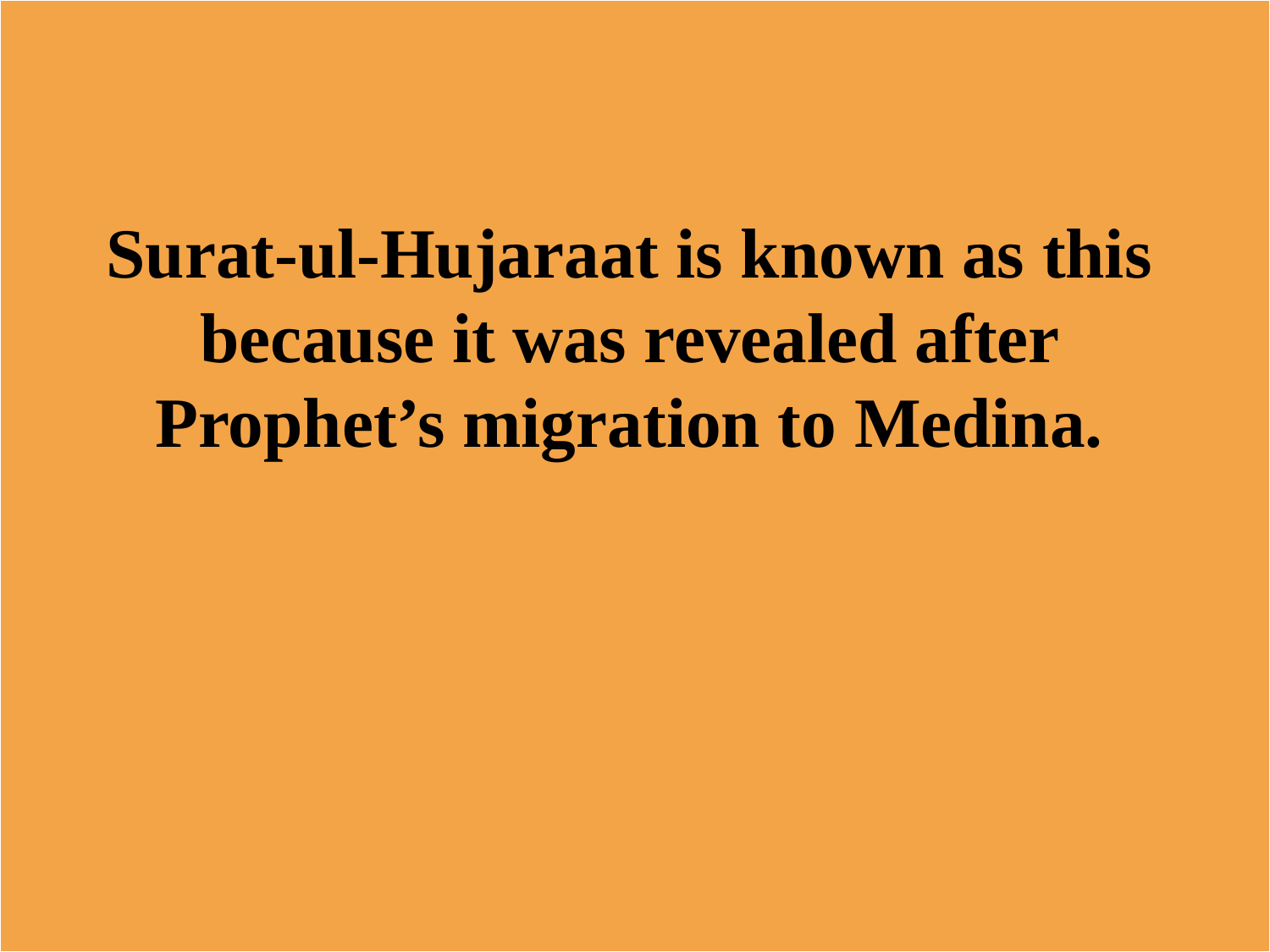

Surat-ul-Hujaraat is known as this because it was revealed after Prophet’s migration to Medina.